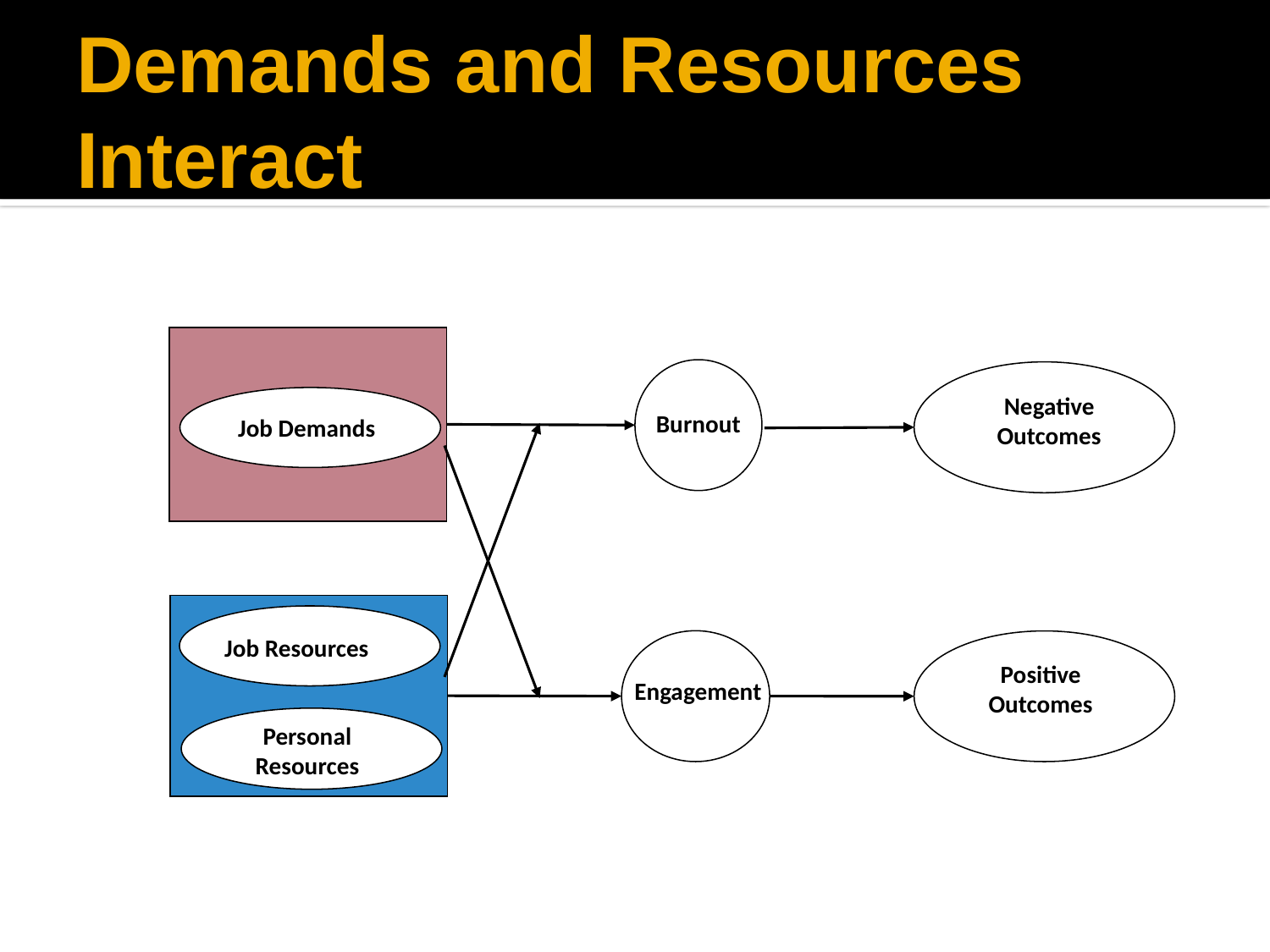

# Demands and Resources Interact

Negative Outcomes

Burnout
Job Demands

Job Resources

Positive Outcomes
Engagement

Personal Resources